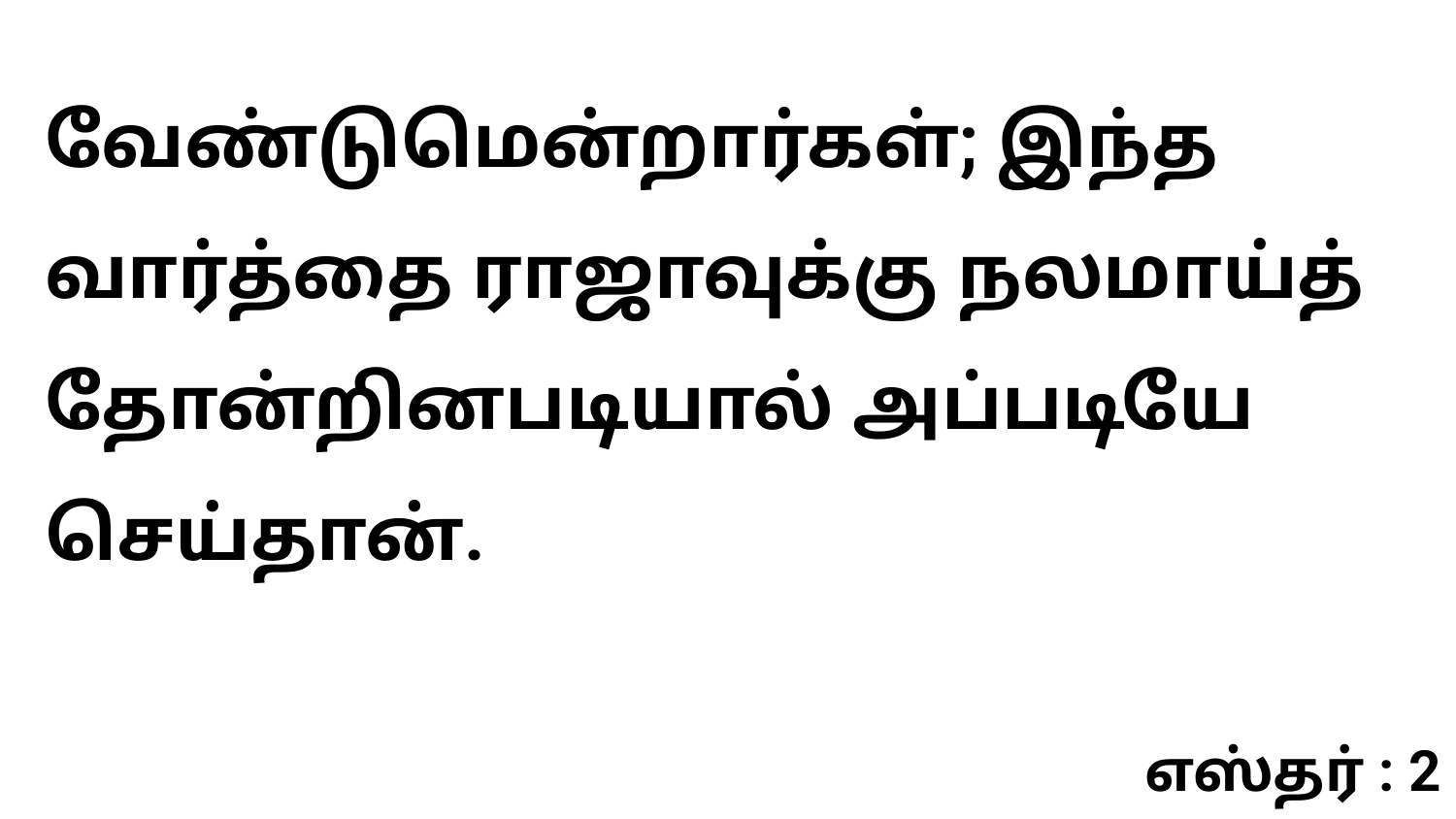

வேண்டுமென்றார்கள்; இந்த வார்த்தை ராஜாவுக்கு நலமாய்த் தோன்றினபடியால் அப்படியே செய்தான்.
எஸ்தர் : 2